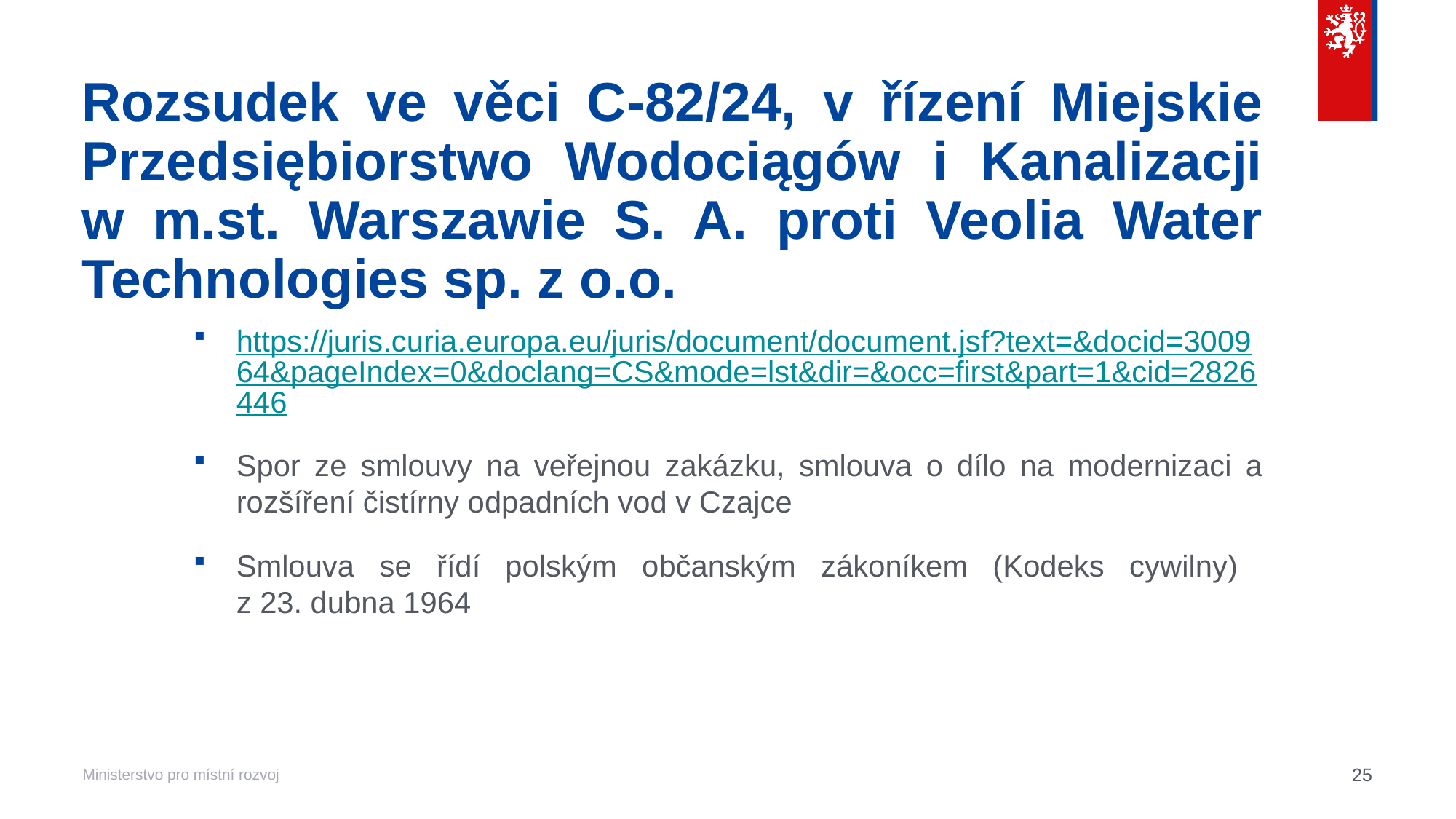

# Rozsudek ve věci C‑82/24, v řízení Miejskie Przedsiębiorstwo Wodociągów i Kanalizacji w m.st. Warszawie S. A. proti Veolia Water Technologies sp. z o.o.

https://juris.curia.europa.eu/juris/document/document.jsf?text=&docid=300964&pageIndex=0&doclang=CS&mode=lst&dir=&occ=first&part=1&cid=2826446
Spor ze smlouvy na veřejnou zakázku, smlouva o dílo na modernizaci a rozšíření čistírny odpadních vod v Czajce
Smlouva se řídí polským občanským zákoníkem (Kodeks cywilny)
z 23. dubna 1964
25